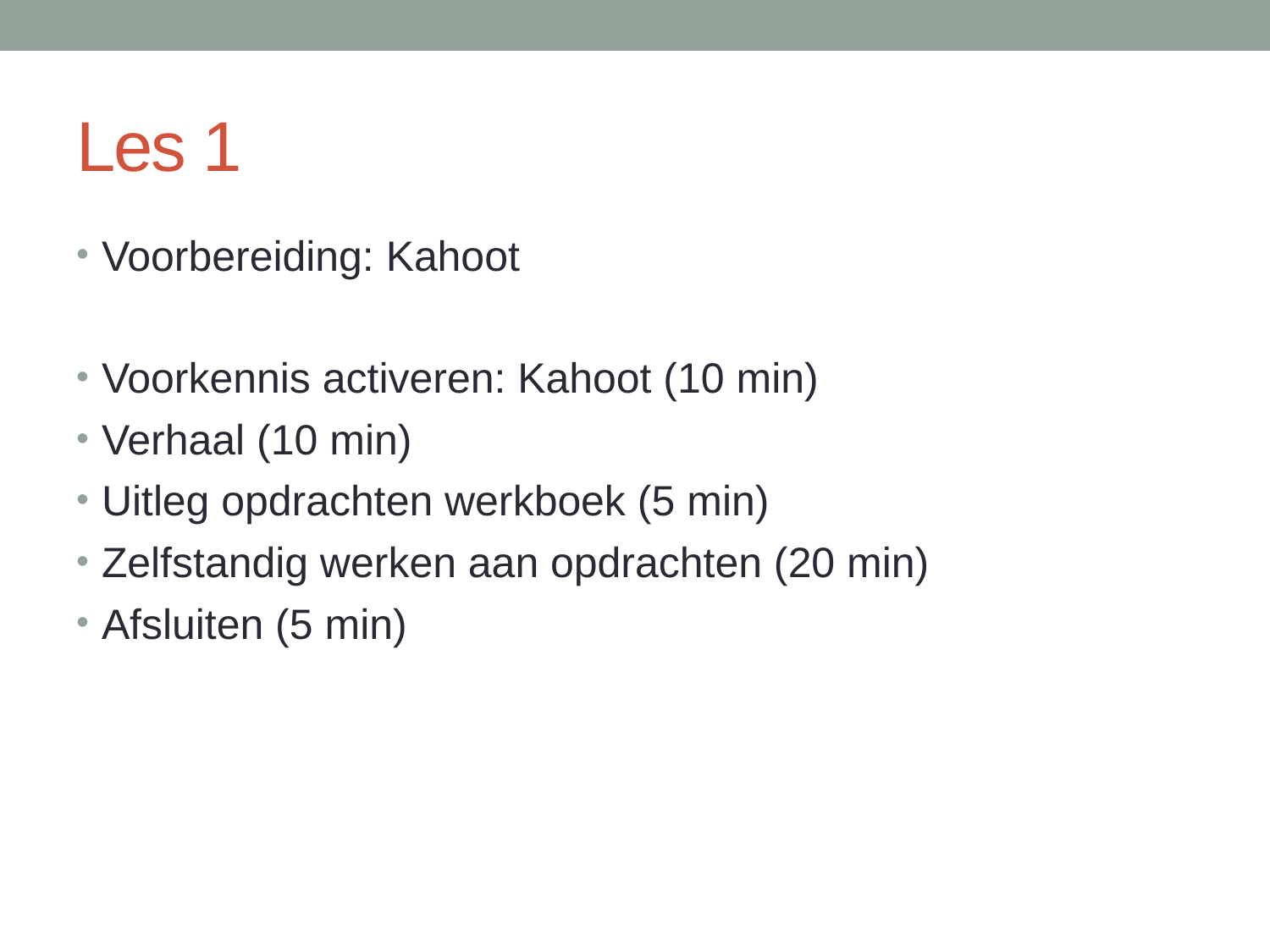

# Les 1
Voorbereiding: Kahoot

Voorkennis activeren: Kahoot (10 min)
Verhaal (10 min)
Uitleg opdrachten werkboek (5 min)
Zelfstandig werken aan opdrachten (20 min)
Afsluiten (5 min)